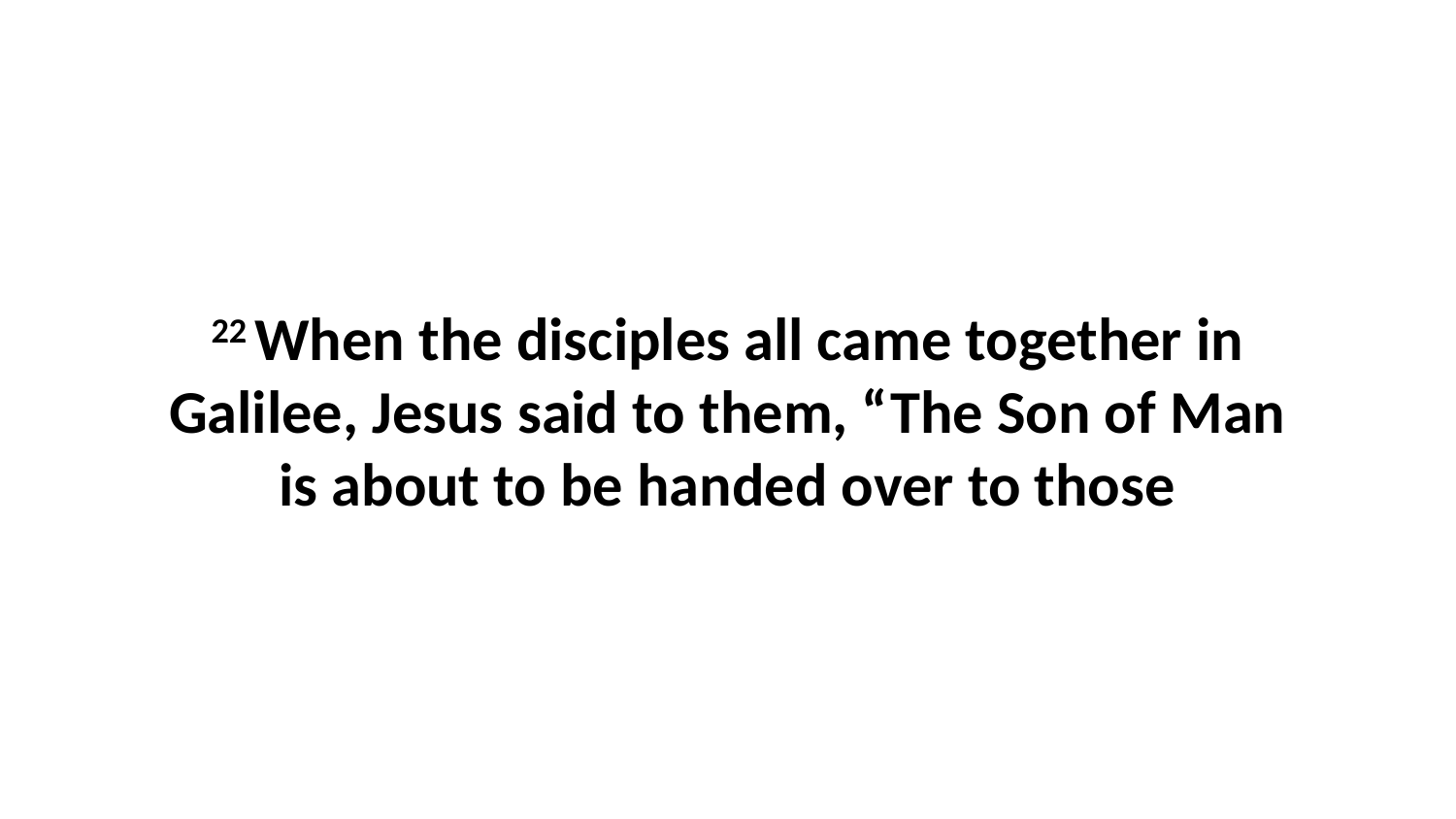

22 When the disciples all came together in Galilee, Jesus said to them, “The Son of Man is about to be handed over to those